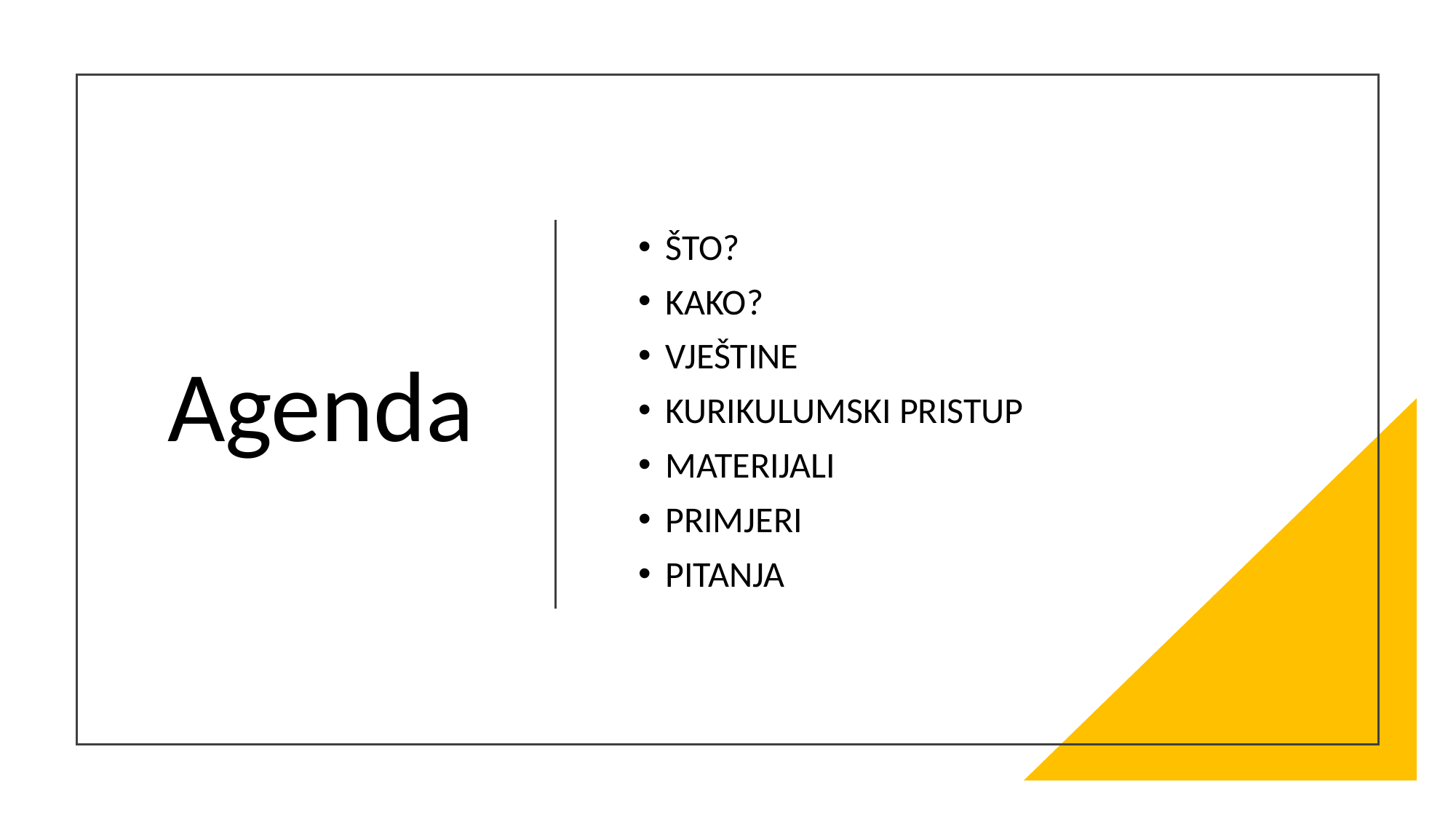

# Agenda

ŠTO?
KAKO?
VJEŠTINE
KURIKULUMSKI PRISTUP
MATERIJALI
PRIMJERI
PITANJA